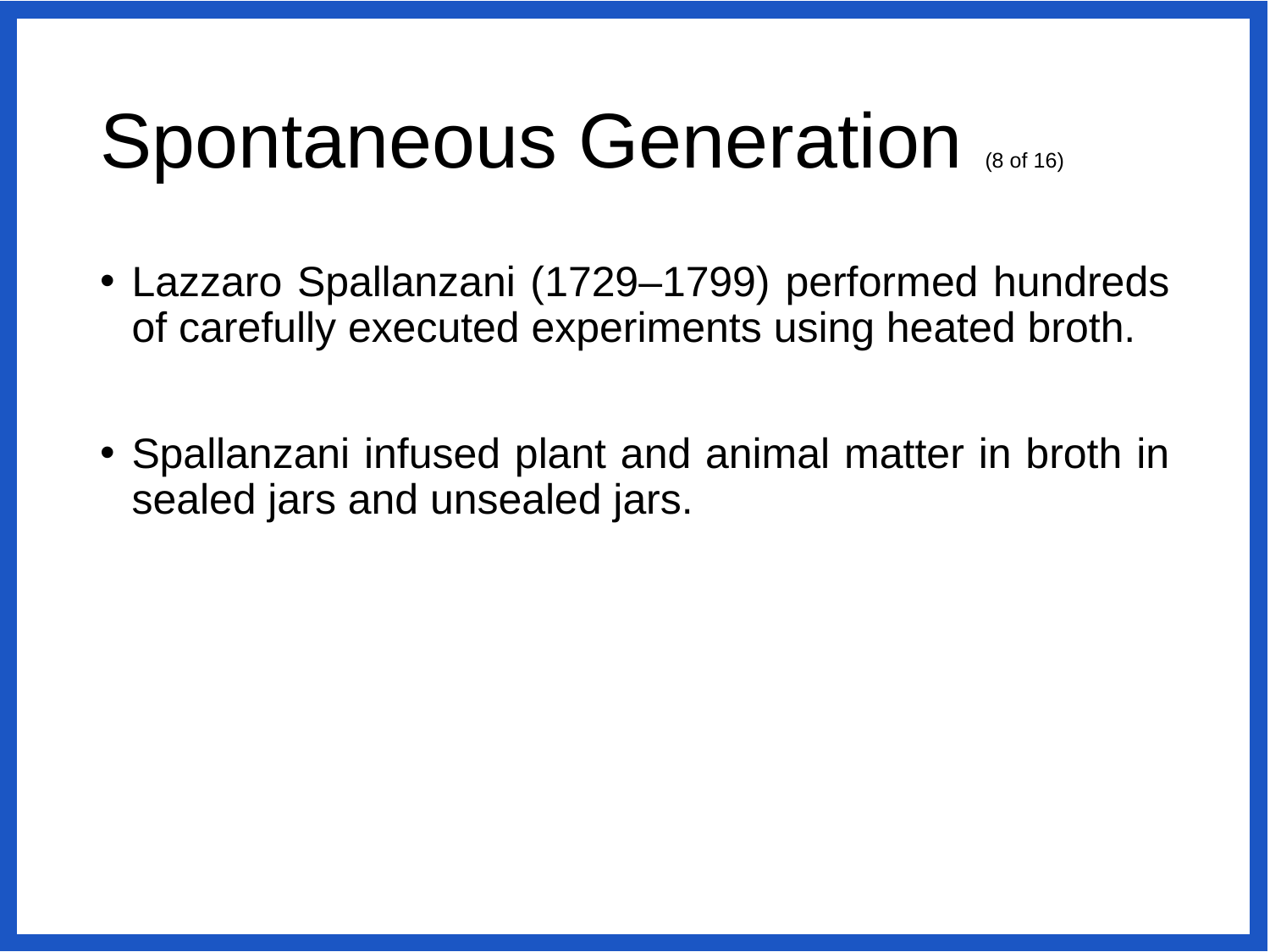

# Spontaneous Generation (8 of 16)
Lazzaro Spallanzani (1729–1799) performed hundreds of carefully executed experiments using heated broth.

Spallanzani infused plant and animal matter in broth in sealed jars and unsealed jars.